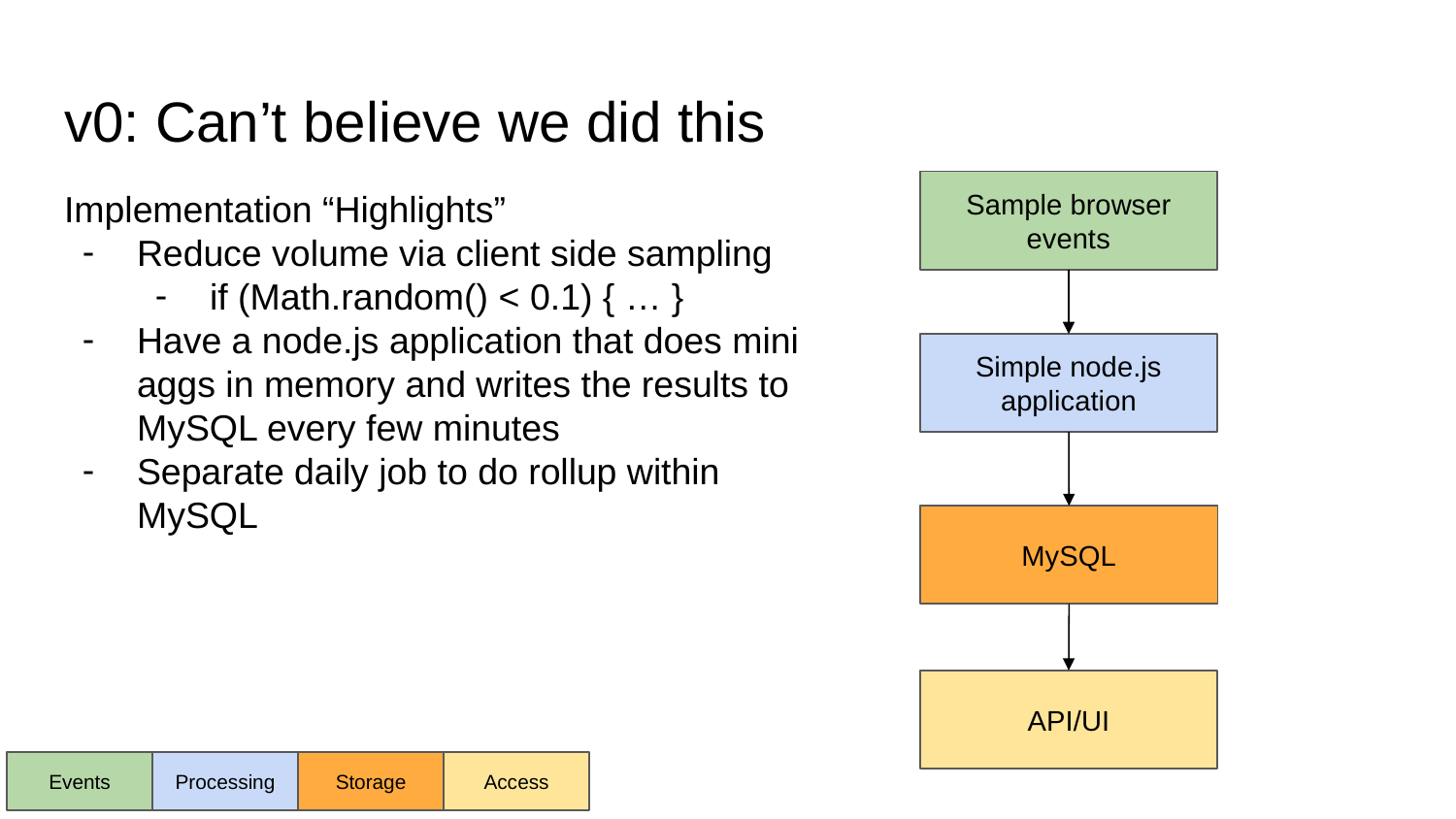

# v0: Can’t believe we did this
Sample browser events
Implementation “Highlights”
Reduce volume via client side sampling
if (Math.random() < 0.1) { … }
Have a node.js application that does mini aggs in memory and writes the results to MySQL every few minutes
Separate daily job to do rollup within MySQL
Simple node.js application
MySQL
API/UI
Access
Processing
Storage
Events